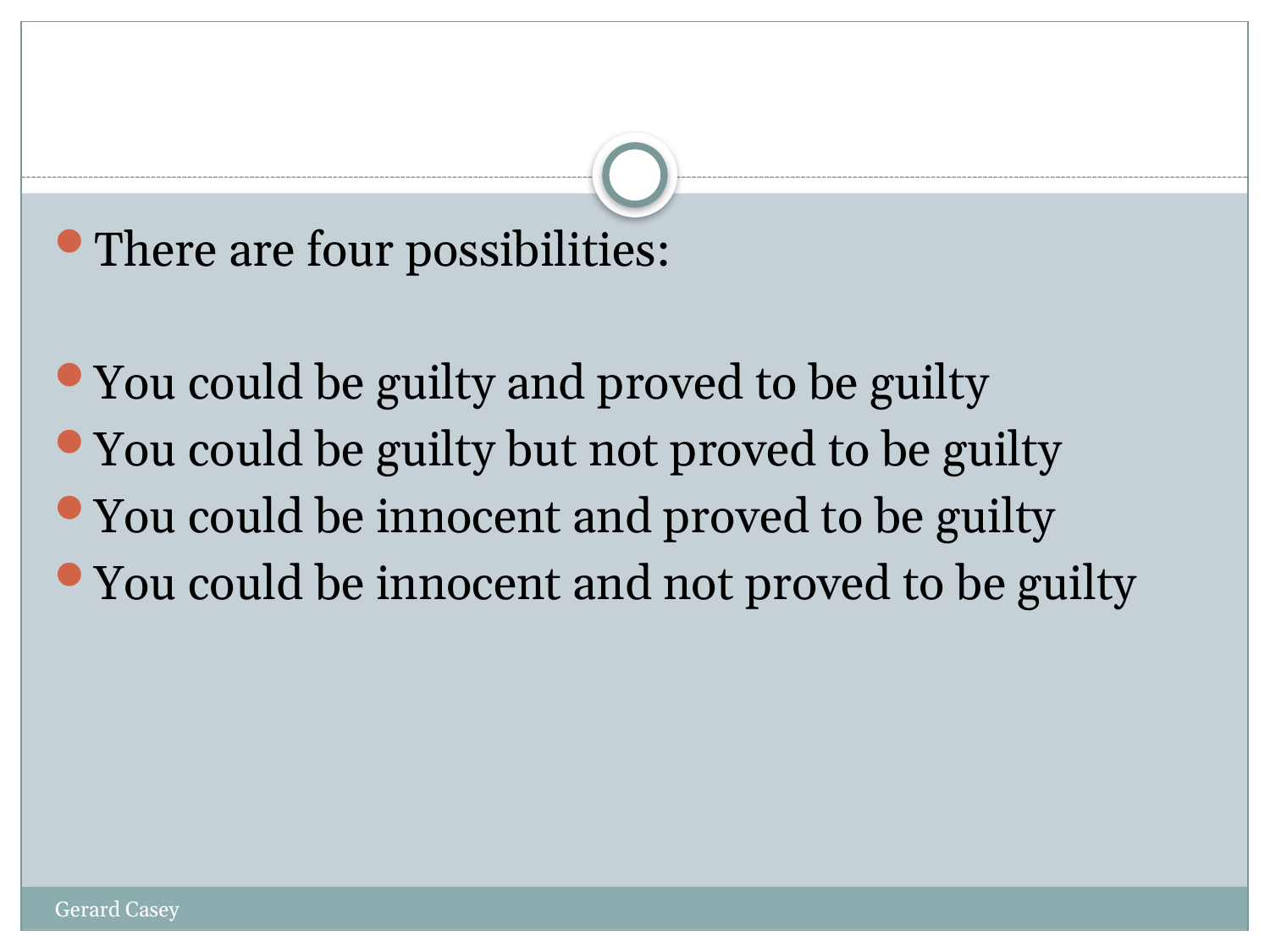

#
There are four possibilities:

You could be guilty and proved to be guilty
You could be guilty but not proved to be guilty
You could be innocent and proved to be guilty
You could be innocent and not proved to be guilty
Gerard Casey